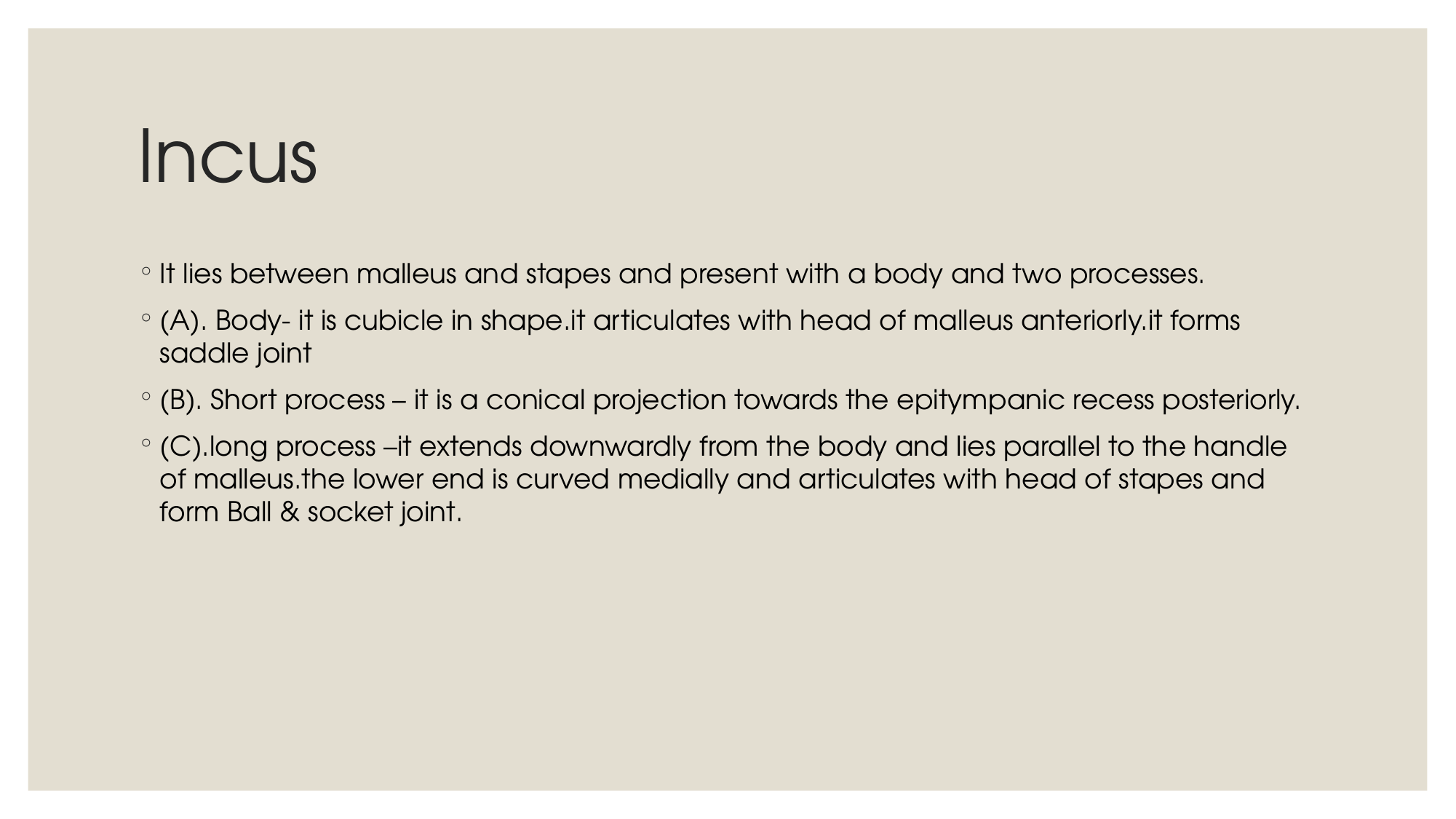

# Incus
It lies between malleus and stapes and present with a body and two processes.
(A). Body- it is cubicle in shape.it articulates with head of malleus anteriorly.it forms saddle joint
(B). Short process – it is a conical projection towards the epitympanic recess posteriorly.
(C).long process –it extends downwardly from the body and lies parallel to the handle of malleus.the lower end is curved medially and articulates with head of stapes and form Ball & socket joint.